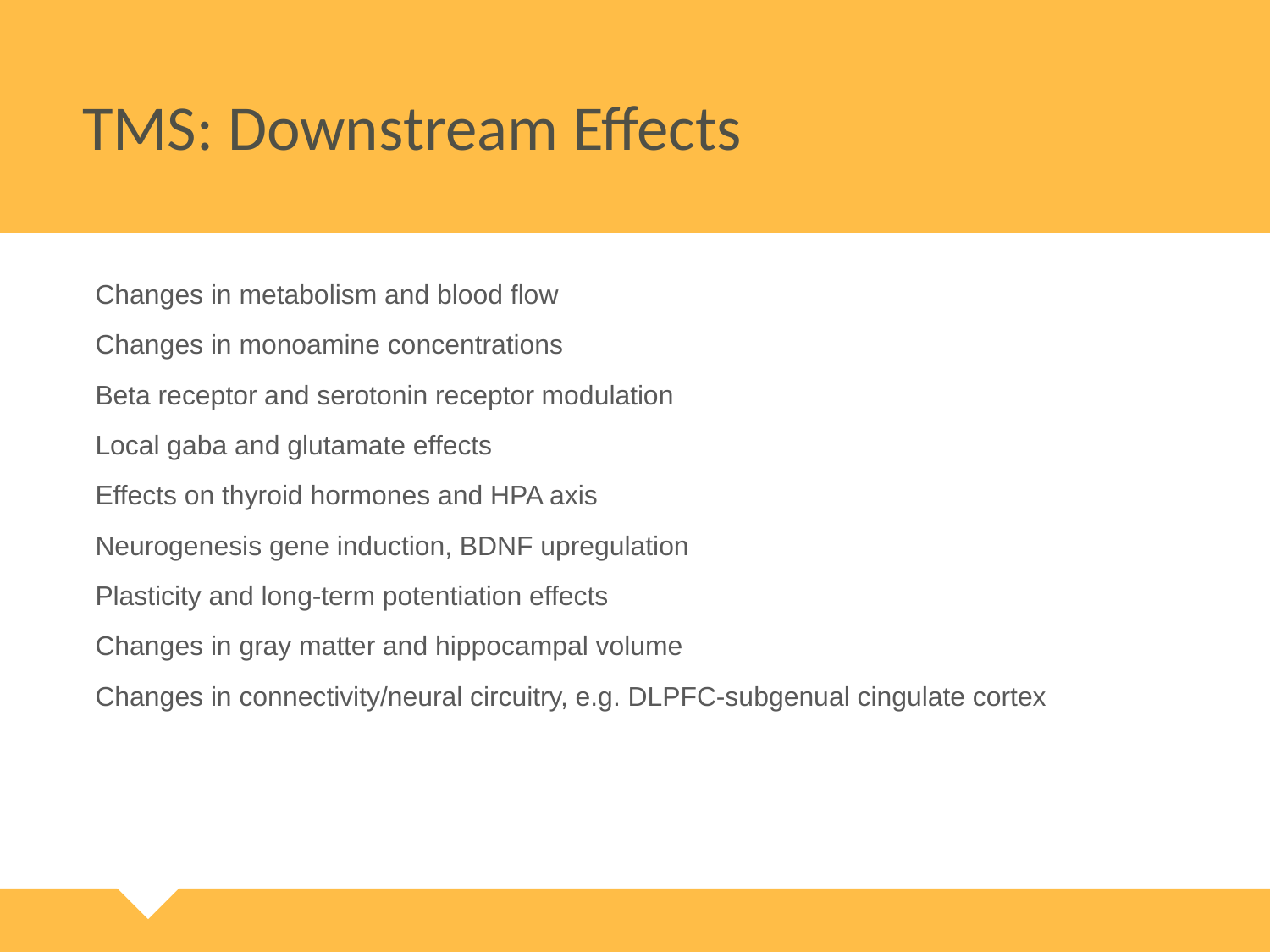

# TMS: Downstream Effects
Changes in metabolism and blood flow
Changes in monoamine concentrations
Beta receptor and serotonin receptor modulation
Local gaba and glutamate effects
Effects on thyroid hormones and HPA axis
Neurogenesis gene induction, BDNF upregulation
Plasticity and long-term potentiation effects
Changes in gray matter and hippocampal volume
Changes in connectivity/neural circuitry, e.g. DLPFC-subgenual cingulate cortex